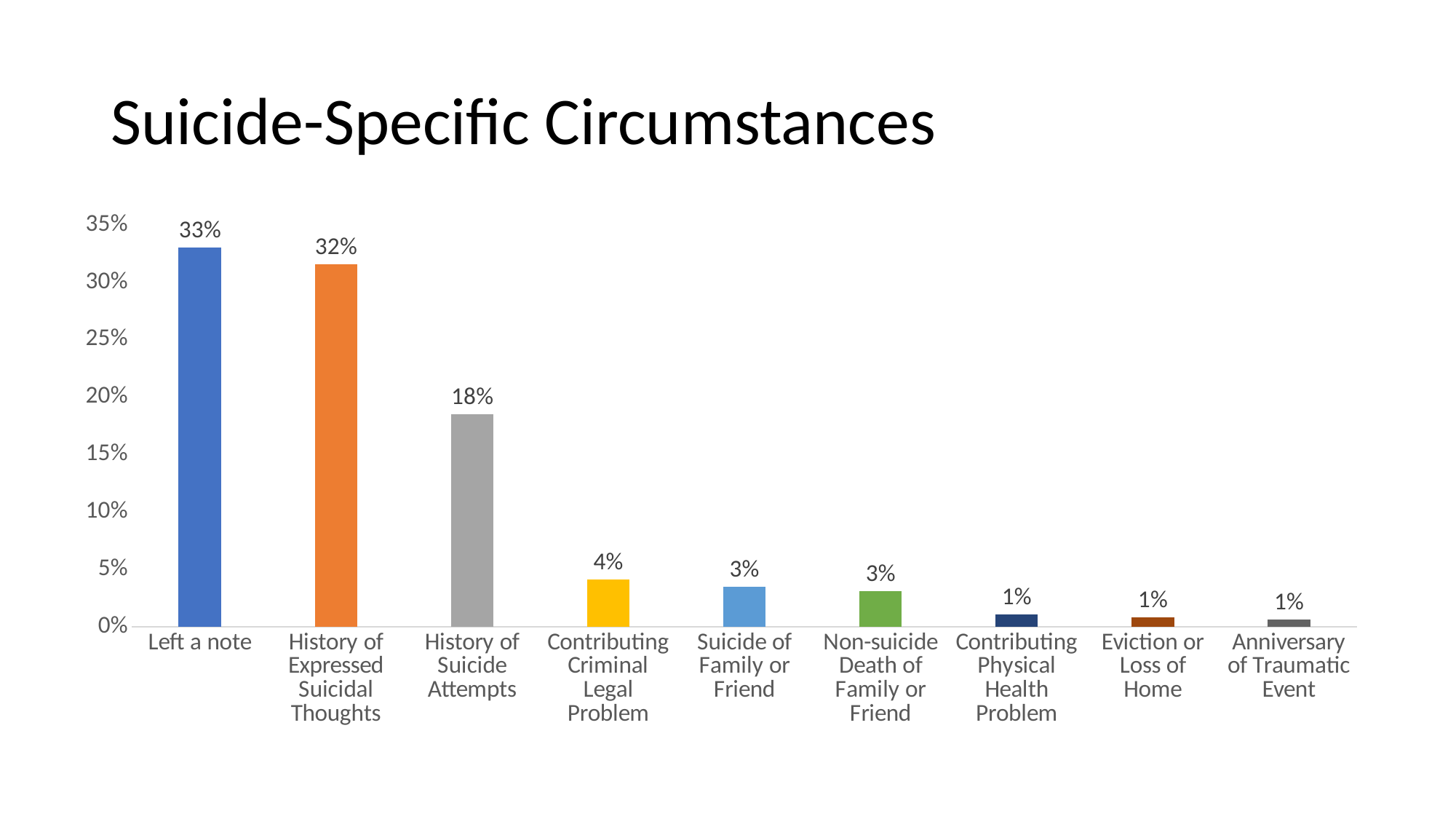

# Suicide-Specific Circumstances

### Chart

| Category | Overall |
|---|---|
| Left a note | 0.33 |
| History of Expressed Suicidal Thoughts | 0.3151183970856102 |
| History of Suicide Attempts | 0.1848816029143898 |
| Contributing Criminal Legal Problem | 0.040983606557377046 |
| Suicide of Family or Friend | 0.03460837887067395 |
| Non-suicide Death of Family or Friend | 0.030965391621129327 |
| Contributing Physical Health Problem | 0.01092896174863388 |
| Eviction or Loss of Home | 0.00819672131147541 |
| Anniversary of Traumatic Event | 0.006375227686703097 |